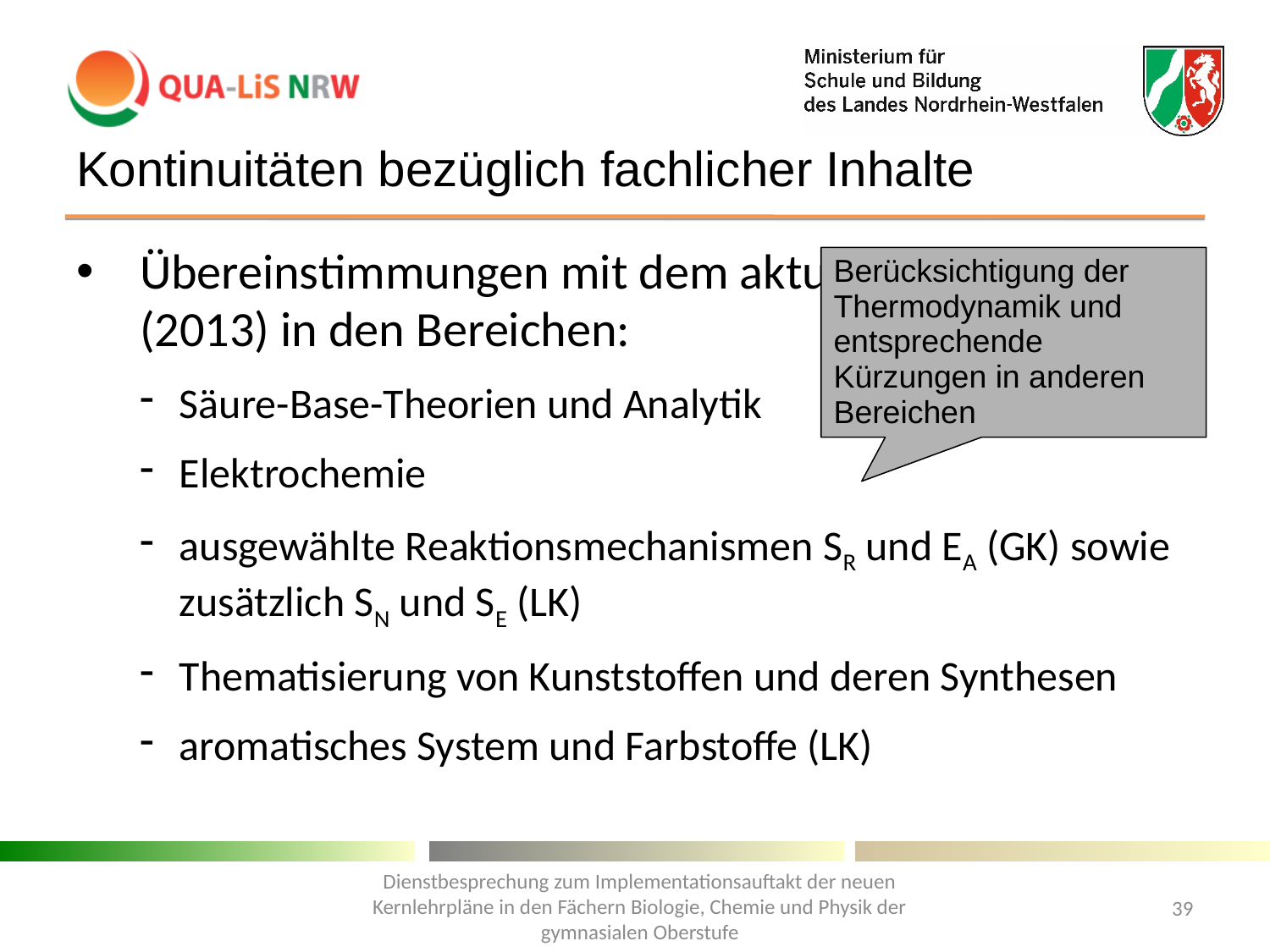

# Kontinuitäten bezüglich fachlicher Inhalte
Übereinstimmungen mit dem aktuellen KLP Chemie (2013) in den Bereichen:
Säure-Base-Theorien und Analytik
Elektrochemie
ausgewählte Reaktionsmechanismen SR und EA (GK) sowie zusätzlich SN und SE (LK)
Thematisierung von Kunststoffen und deren Synthesen
aromatisches System und Farbstoffe (LK)

Berücksichtigung der Thermodynamik und
entsprechende Kürzungen in anderen Bereichen

Dienstbesprechung zum Implementationsauftakt der neuen Kernlehrpläne in den Fächern Biologie, Chemie und Physik der gymnasialen Oberstufe
39